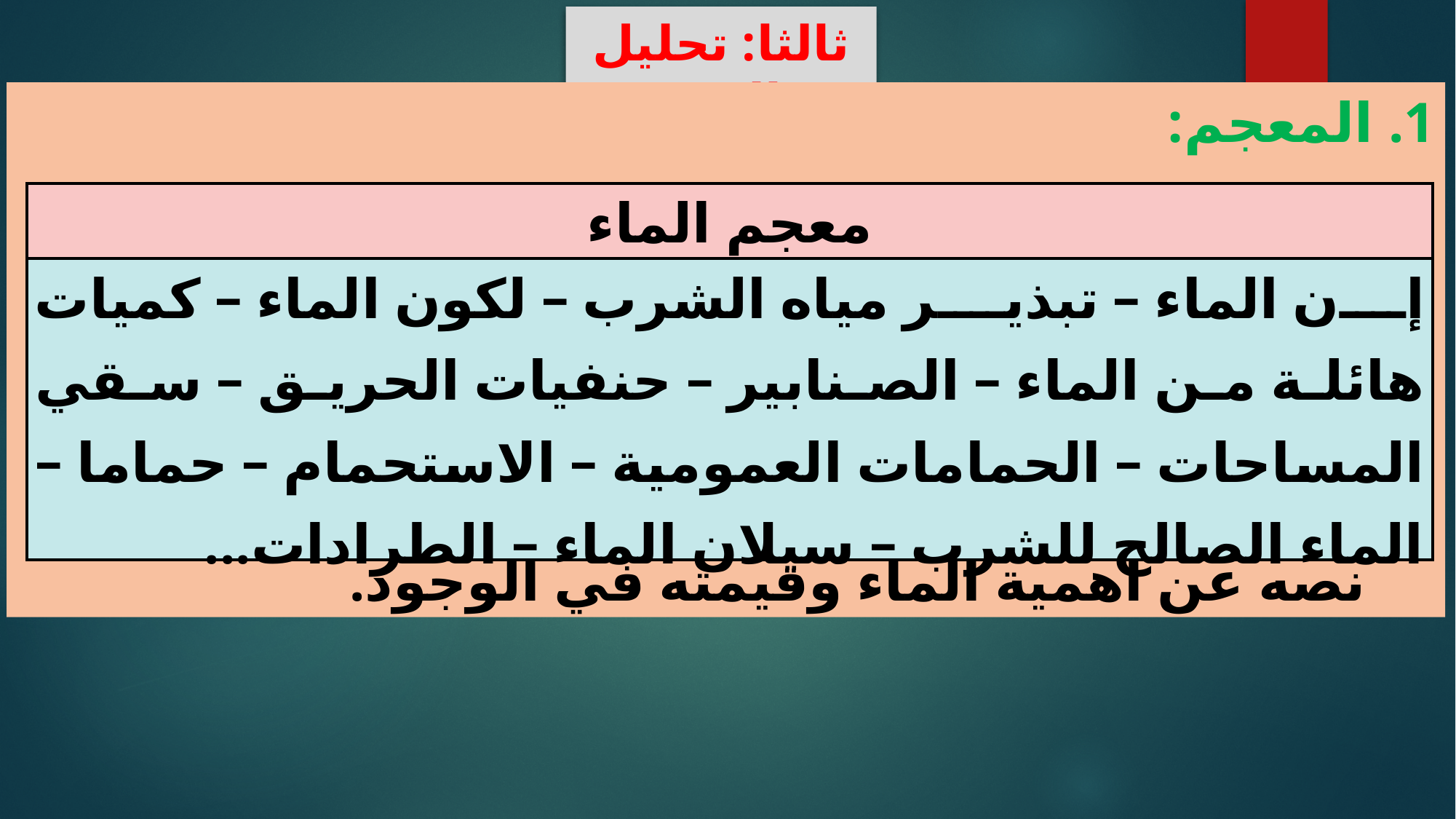

ثالثا: تحليل النص
المعجم:

هيمنة هذا المعجم تنسجم مع ما قدمه الكاتب في نصه عن أهمية الماء وقيمته في الوجود.
| معجم الماء |
| --- |
| إن الماء – تبذير مياه الشرب – لكون الماء – كميات هائلة من الماء – الصنابير – حنفيات الحريق – سقي المساحات – الحمامات العمومية – الاستحمام – حماما – الماء الصالح للشرب – سيلان الماء – الطرادات... |